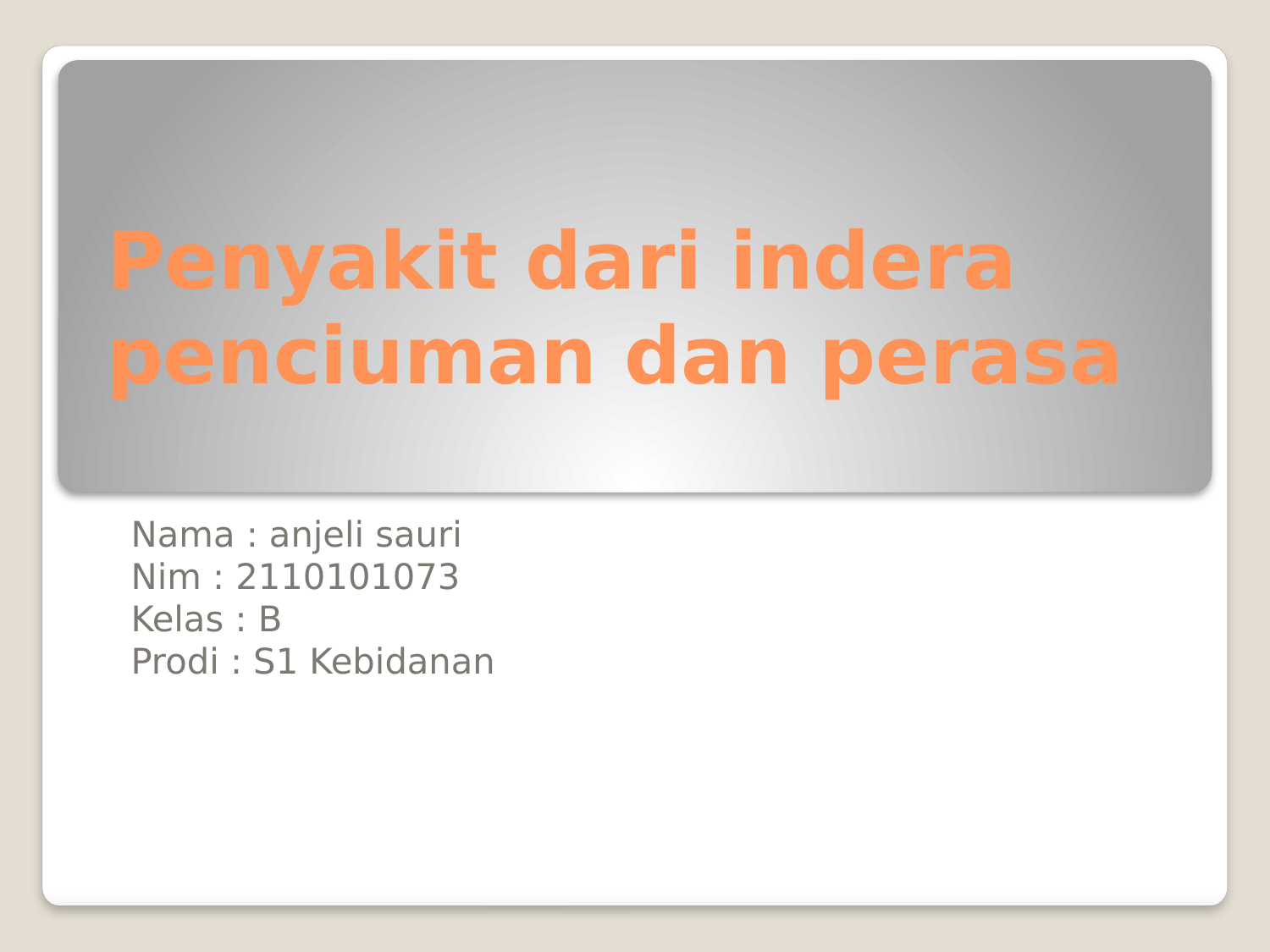

# Penyakit dari indera penciuman dan perasa
Nama : anjeli sauri
Nim : 2110101073
Kelas : B
Prodi : S1 Kebidanan